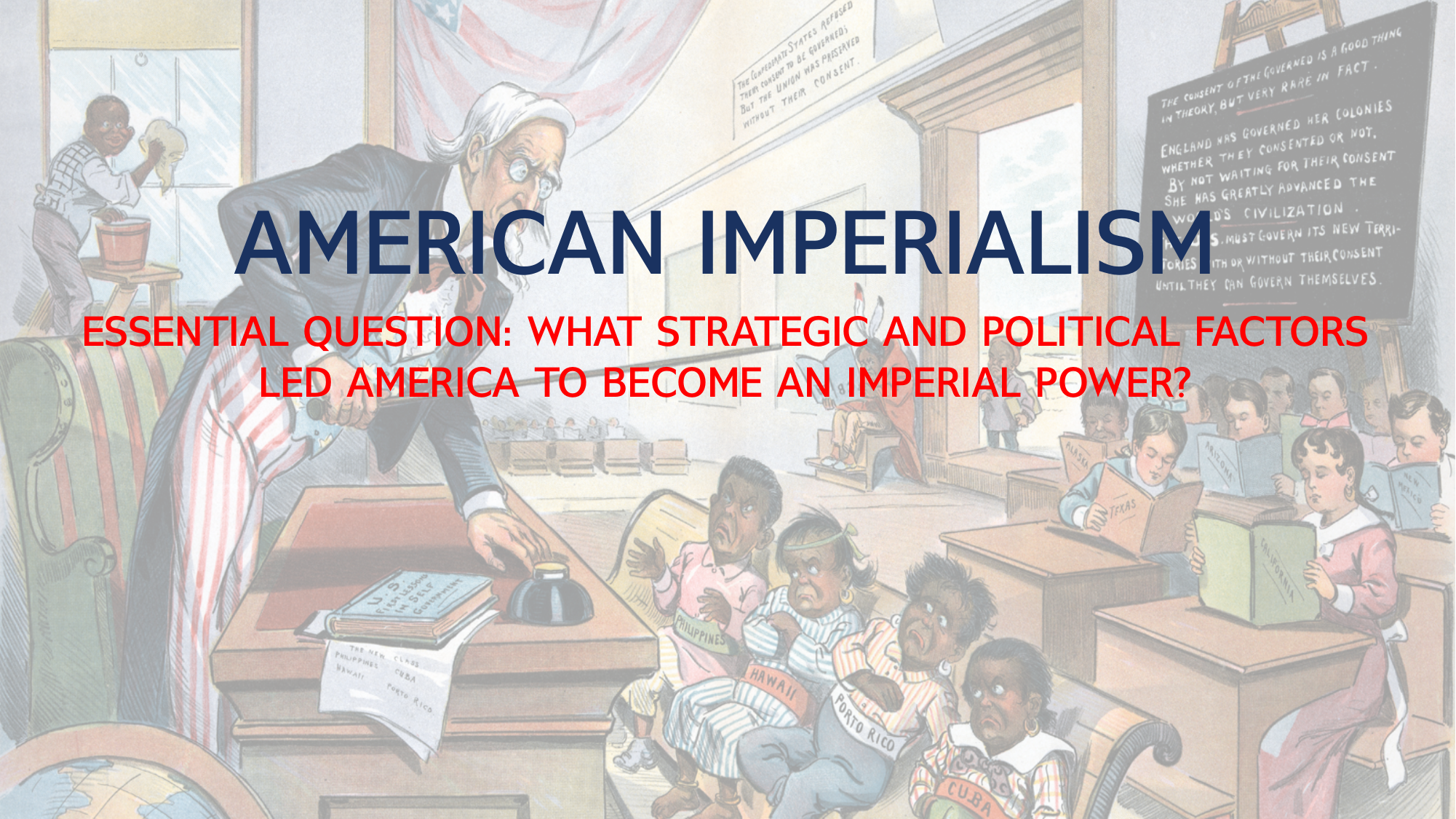

# American Imperialism
Essential Question: What strategic and political factors led America to become an imperial power?